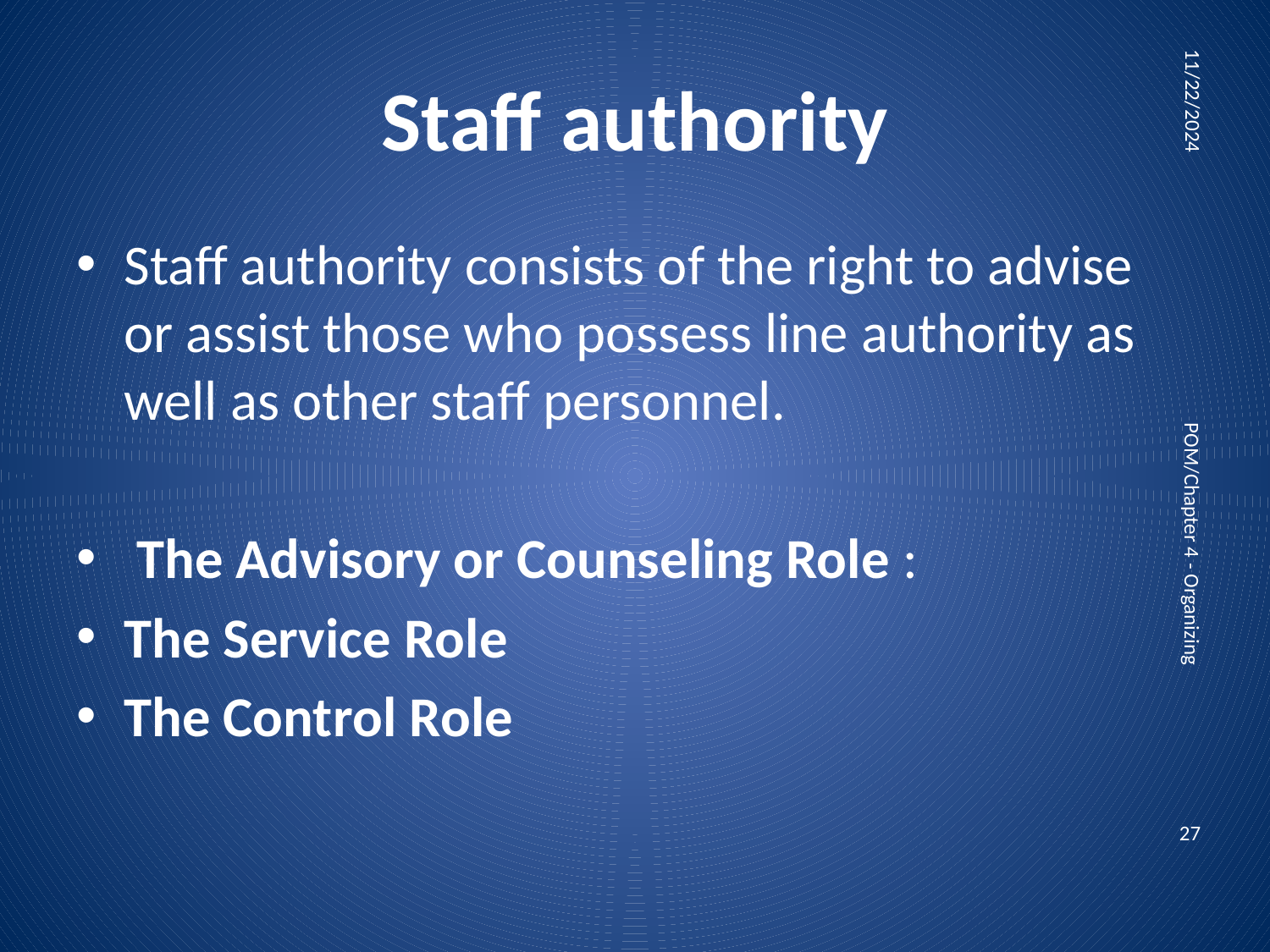

# Staff authority
11/22/2024
Staff authority consists of the right to advise or assist those who possess line authority as well as other staff personnel.

 The Advisory or Counseling Role :
The Service Role
The Control Role

POM/Chapter 4 - Organizing
27